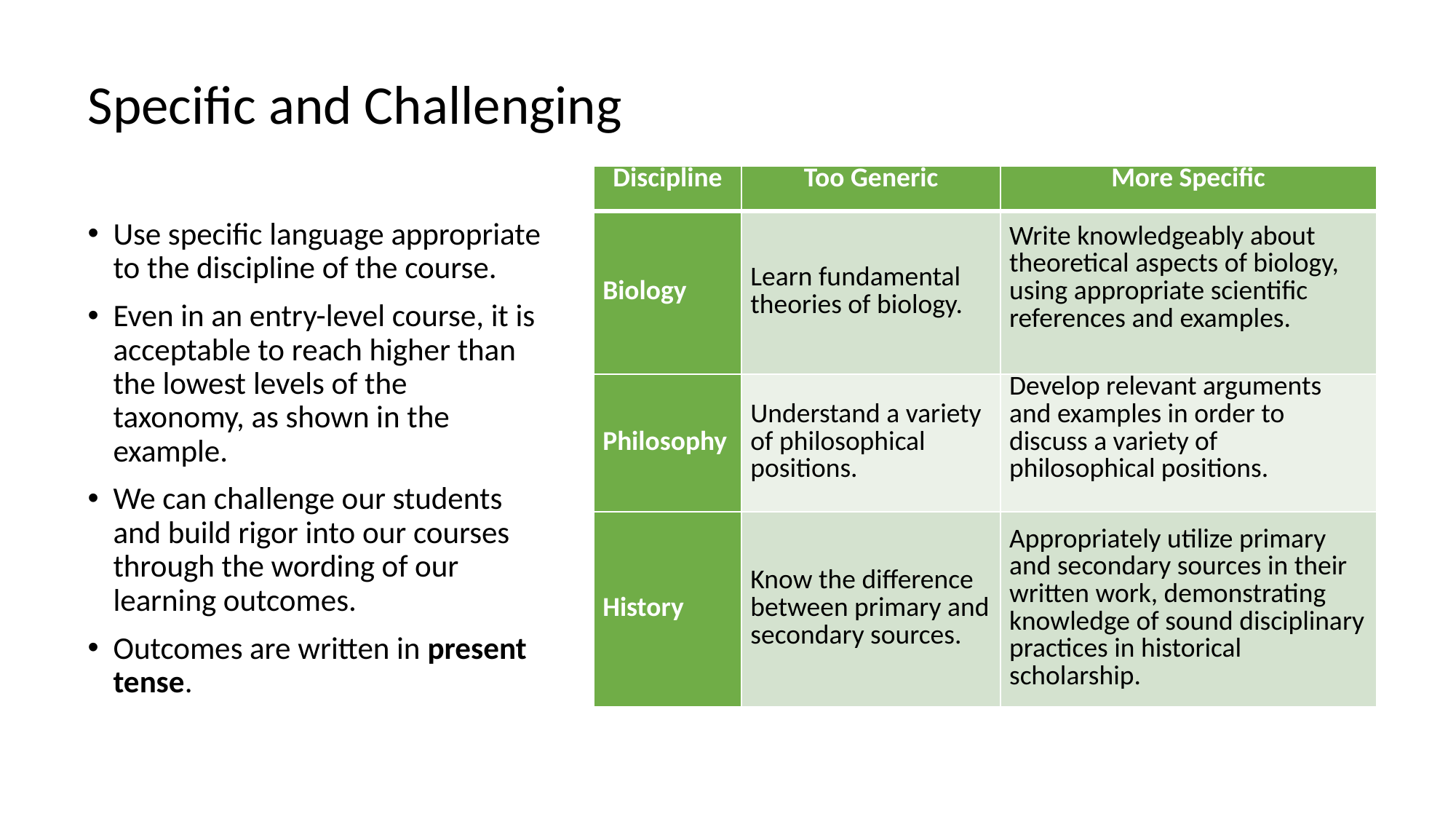

# Specific and Challenging
| Discipline | Too Generic | More Specific |
| --- | --- | --- |
| Biology | Learn fundamental theories of biology. | Write knowledgeably about theoretical aspects of biology, using appropriate scientific references and examples. |
| Philosophy | Understand a variety of philosophical positions. | Develop relevant arguments and examples in order to discuss a variety of philosophical positions. |
| History | Know the difference between primary and secondary sources. | Appropriately utilize primary and secondary sources in their written work, demonstrating knowledge of sound disciplinary practices in historical scholarship. |
Use specific language appropriate to the discipline of the course.
Even in an entry-level course, it is acceptable to reach higher than the lowest levels of the taxonomy, as shown in the example.
We can challenge our students and build rigor into our courses through the wording of our learning outcomes.
Outcomes are written in present tense.